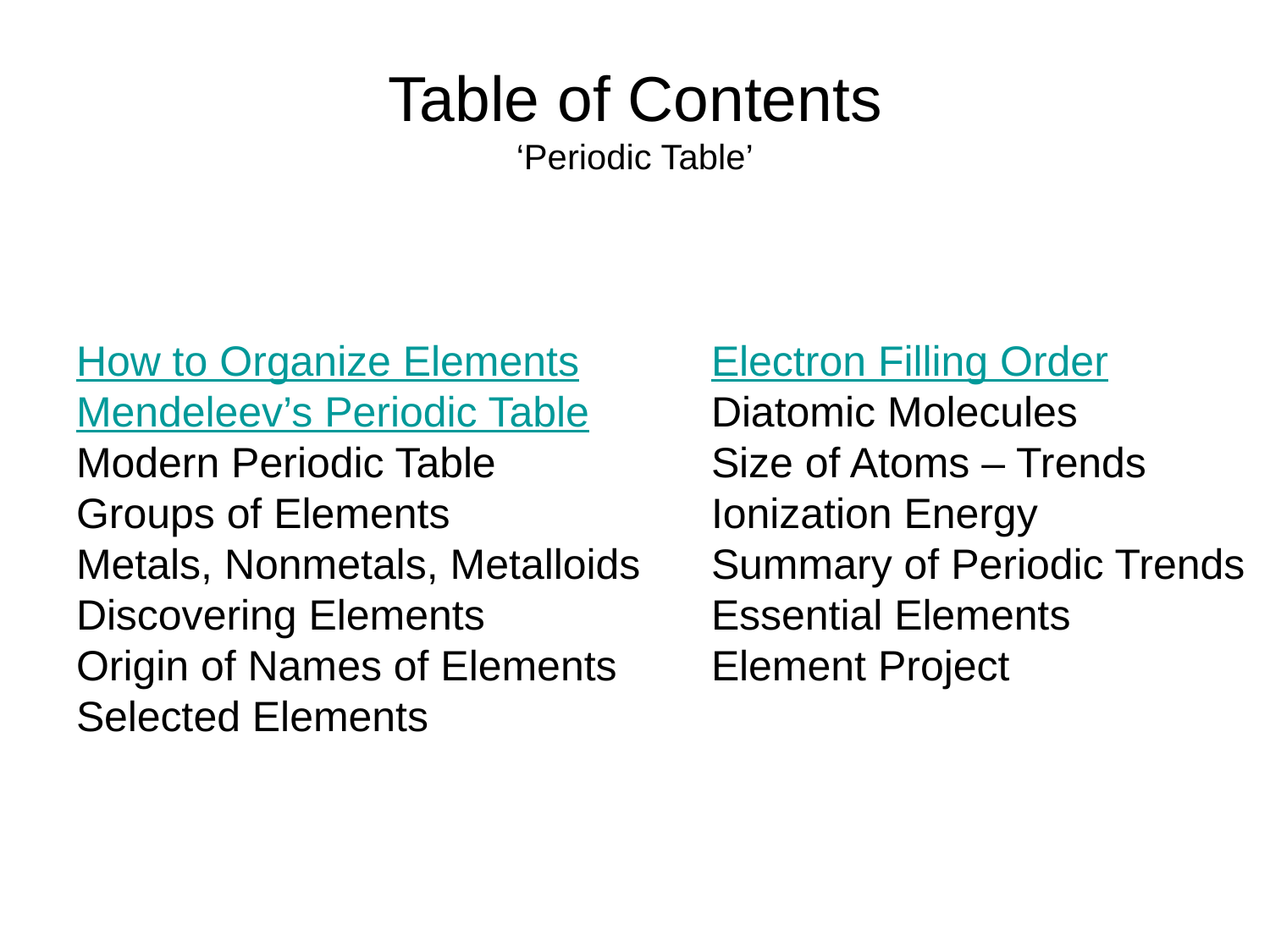

# Table of Contents ‘Periodic Table’
How to Organize Elements
Mendeleev’s Periodic Table
Modern Periodic Table
Groups of Elements
Metals, Nonmetals, Metalloids
Discovering Elements
Origin of Names of Elements
Selected Elements
Electron Filling Order
Diatomic Molecules
Size of Atoms – Trends
Ionization Energy
Summary of Periodic Trends
Essential Elements
Element Project